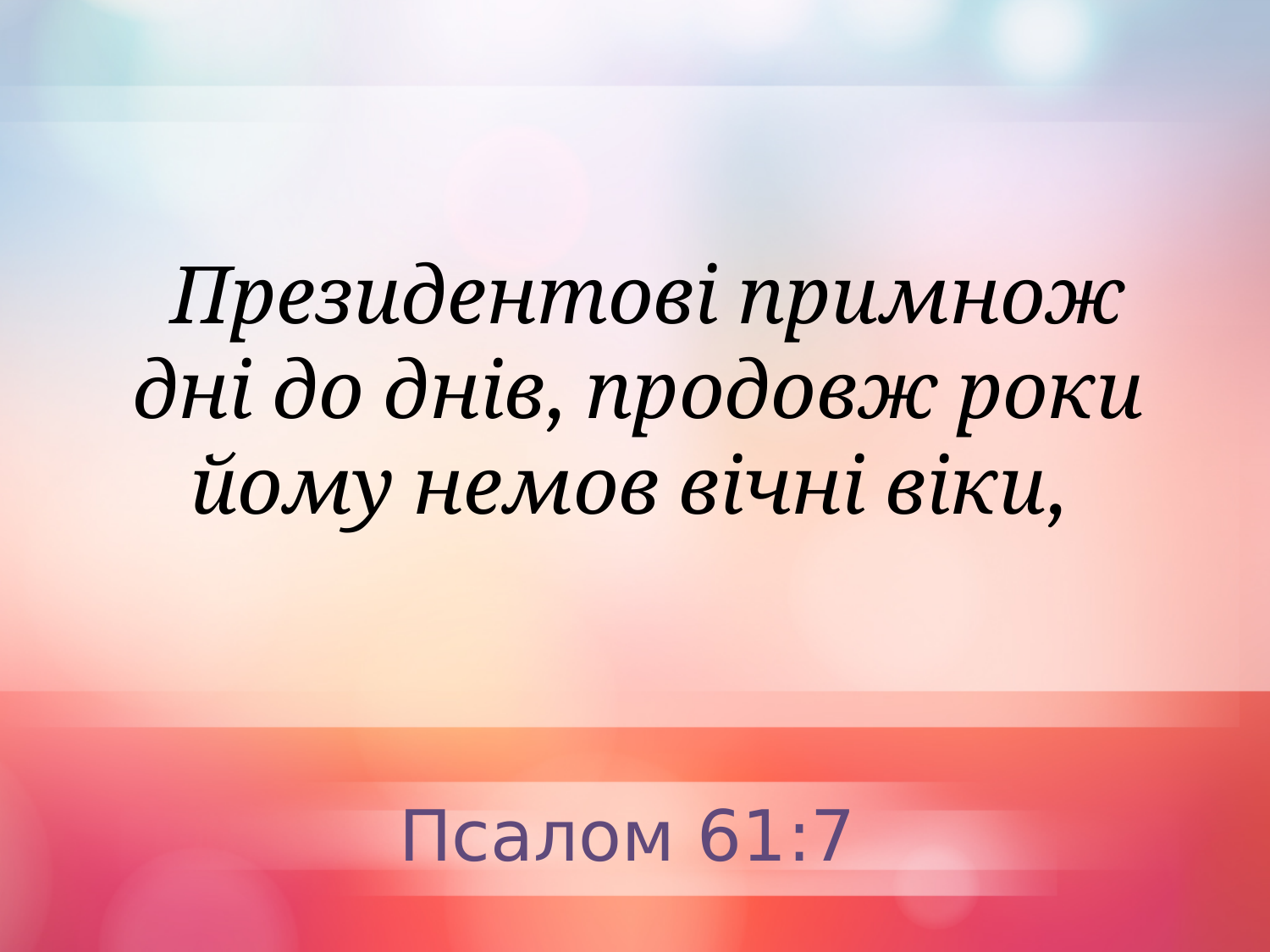

Президентові примнож
дні до днів, продовж роки йому немов вічні віки,

Псалом 61:7